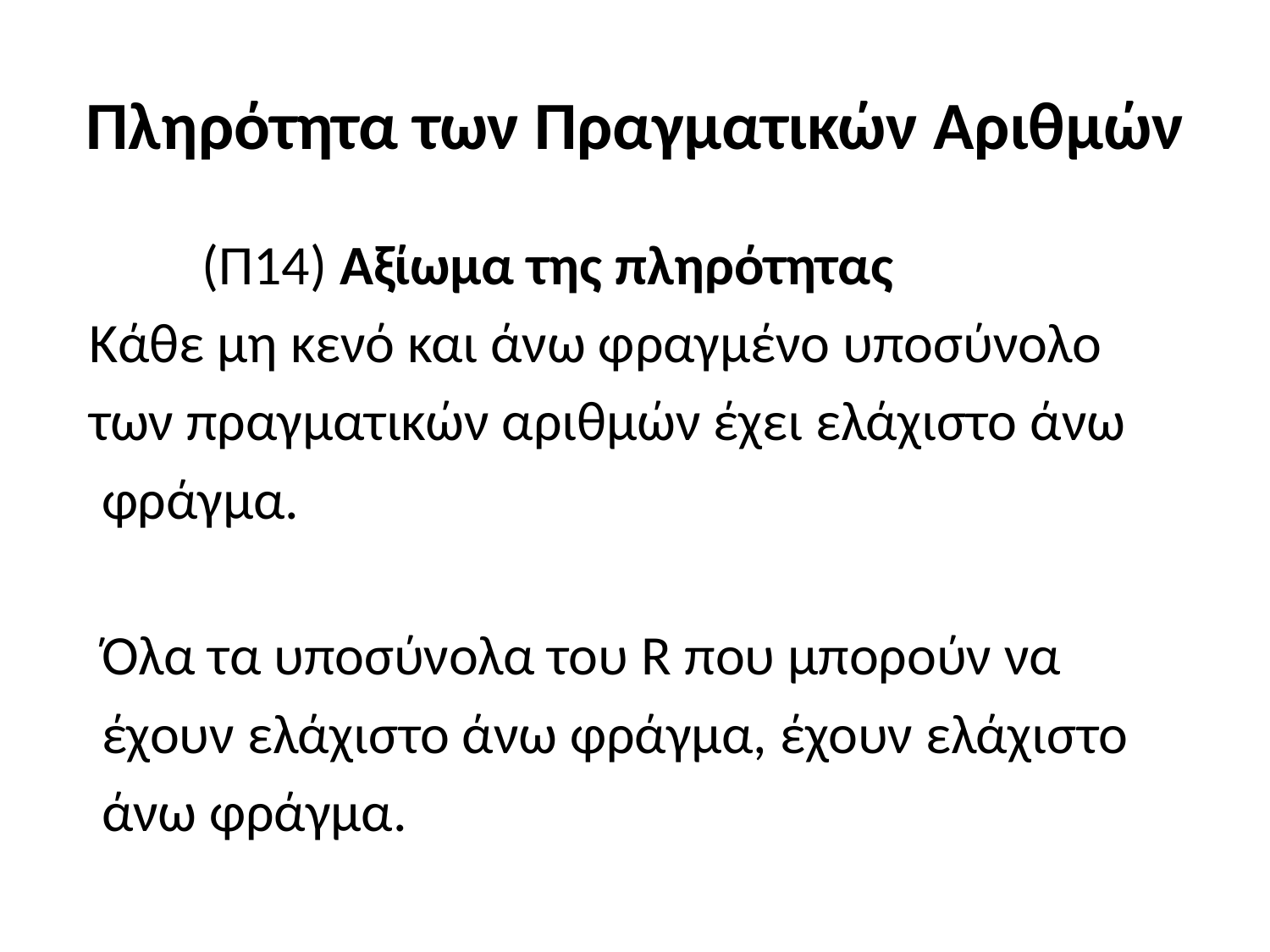

# Πληρότητα των Πραγματικών Αριθμών
	(Π14) Αξίωμα της πληρότητας
 Κάθε μη κενό και άνω φραγμένο υποσύνολο
 των πραγματικών αριθμών έχει ελάχιστο άνω
  φράγμα.

  Όλα τα υποσύνολα του R που μπορούν να
  έχουν ελάχιστο άνω φράγμα, έχουν ελάχιστο
  άνω φράγμα.